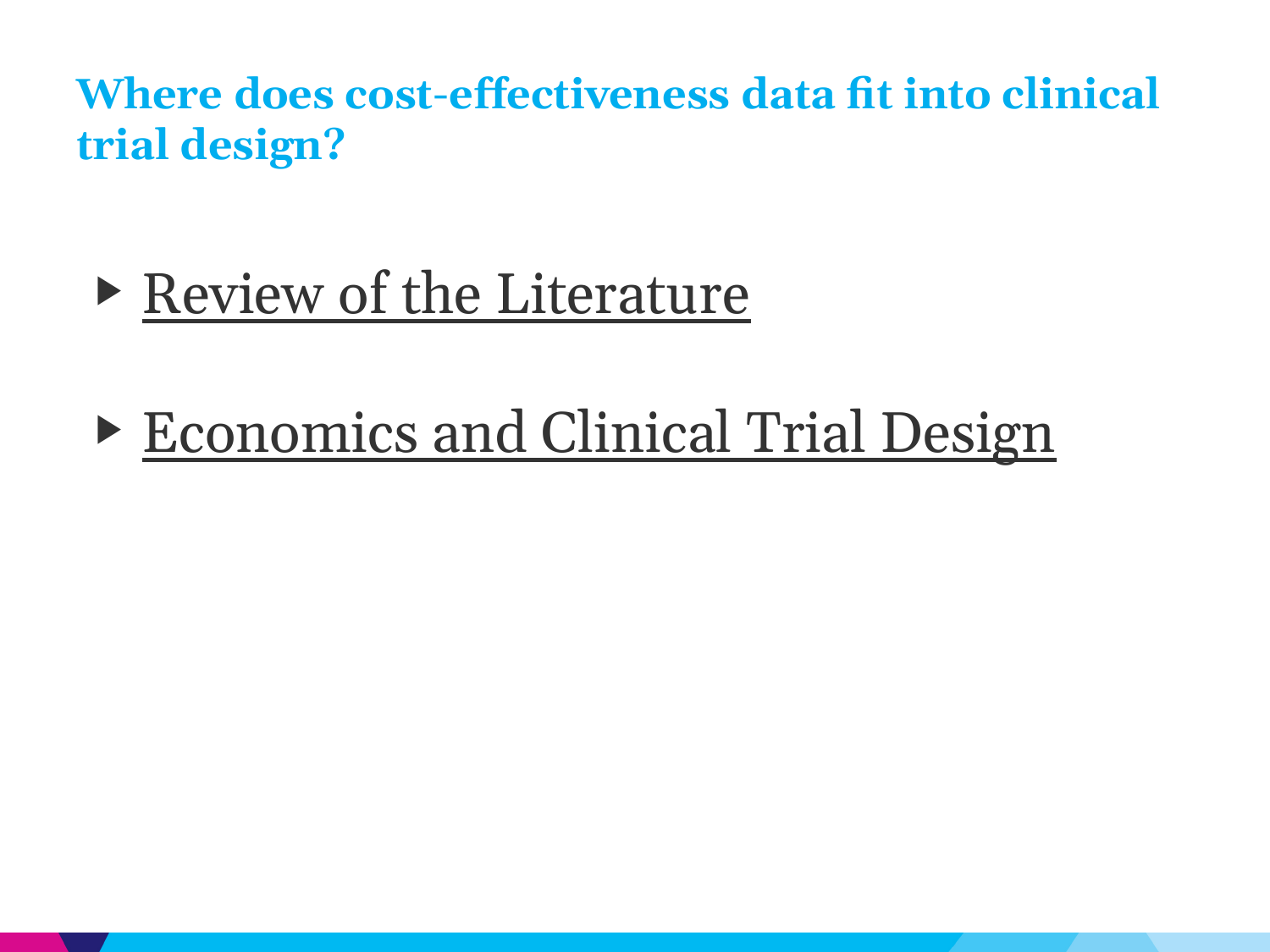

# Where does cost-effectiveness data fit into clinical trial design?
Review of the Literature

Economics and Clinical Trial Design